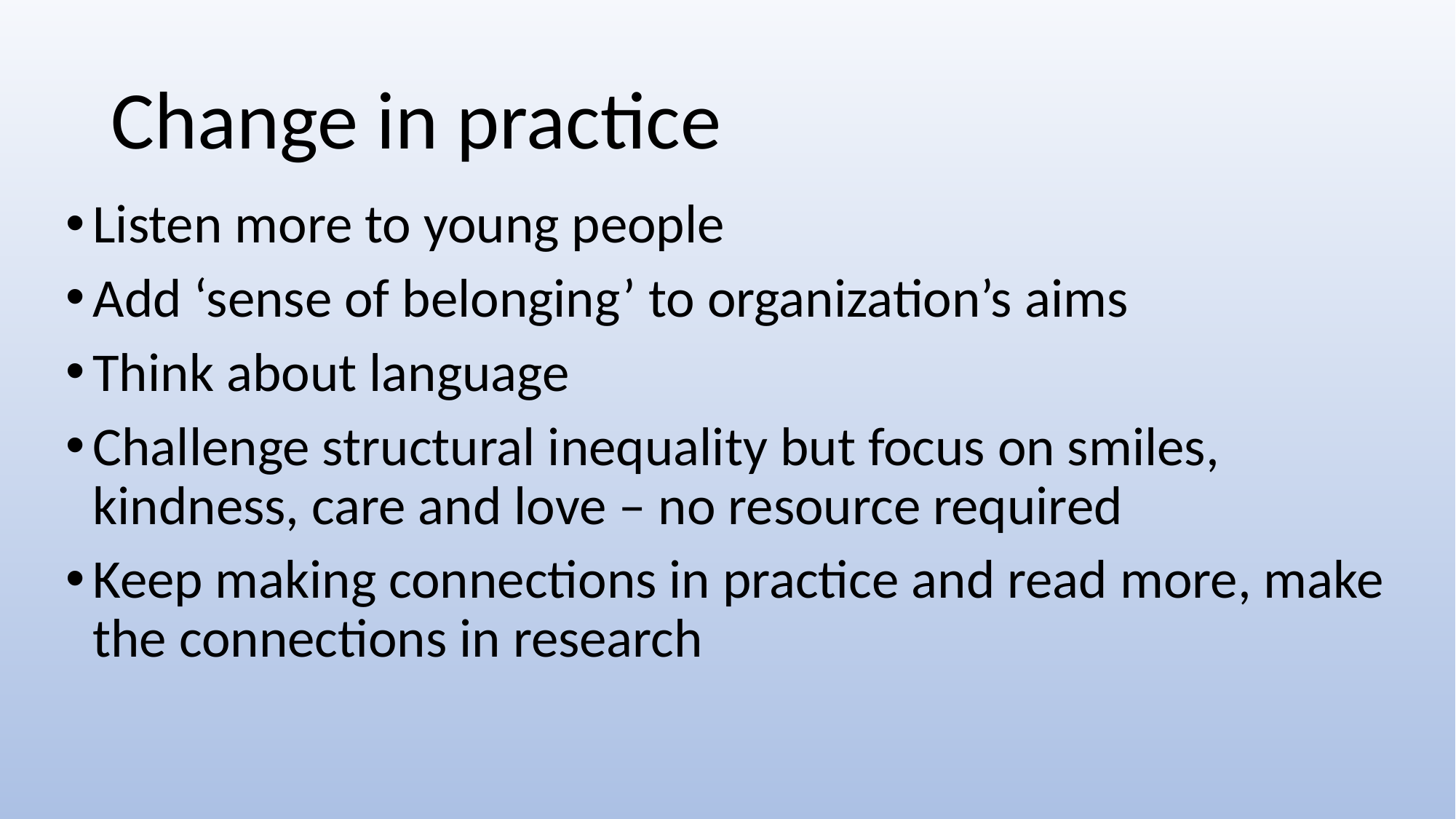

# Change in practice
Listen more to young people
Add ‘sense of belonging’ to organization’s aims
Think about language
Challenge structural inequality but focus on smiles, kindness, care and love – no resource required
Keep making connections in practice and read more, make the connections in research